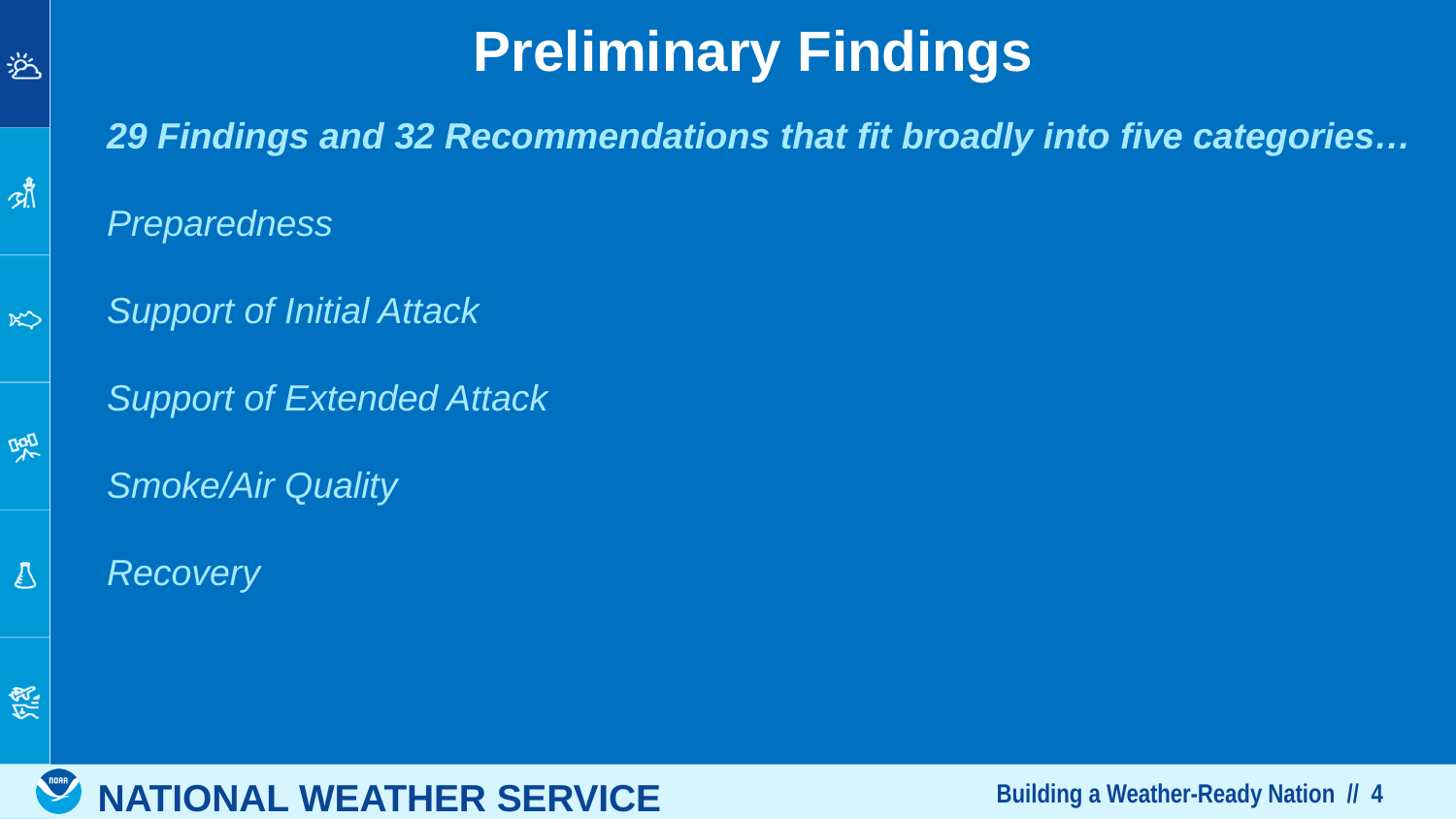

# Preliminary Findings
29 Findings and 32 Recommendations that fit broadly into five categories…

Preparedness

Support of Initial Attack

Support of Extended Attack

Smoke/Air Quality

Recovery